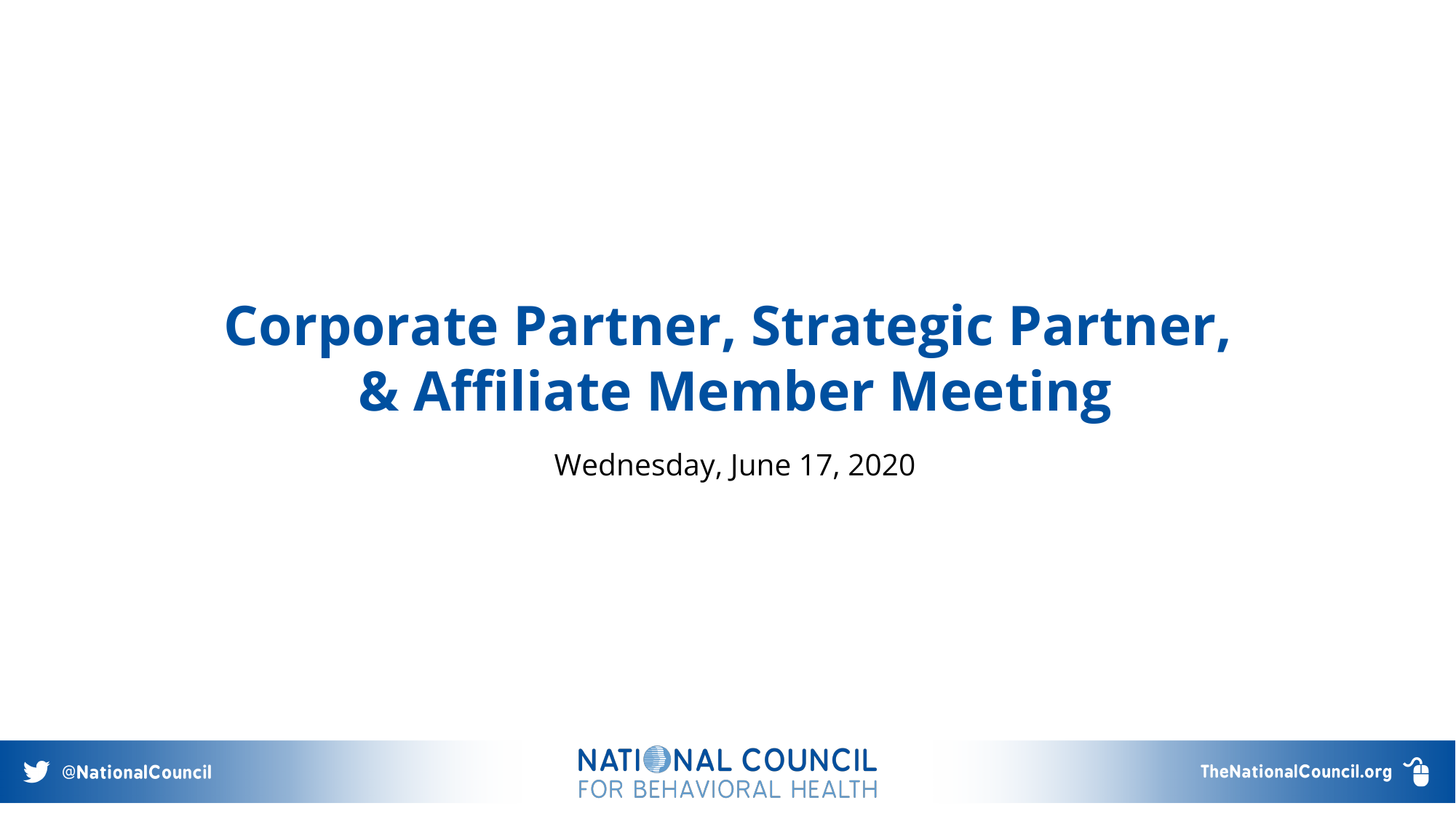

# Corporate Partner, Strategic Partner, & Affiliate Member Meeting
Wednesday, June 17, 2020